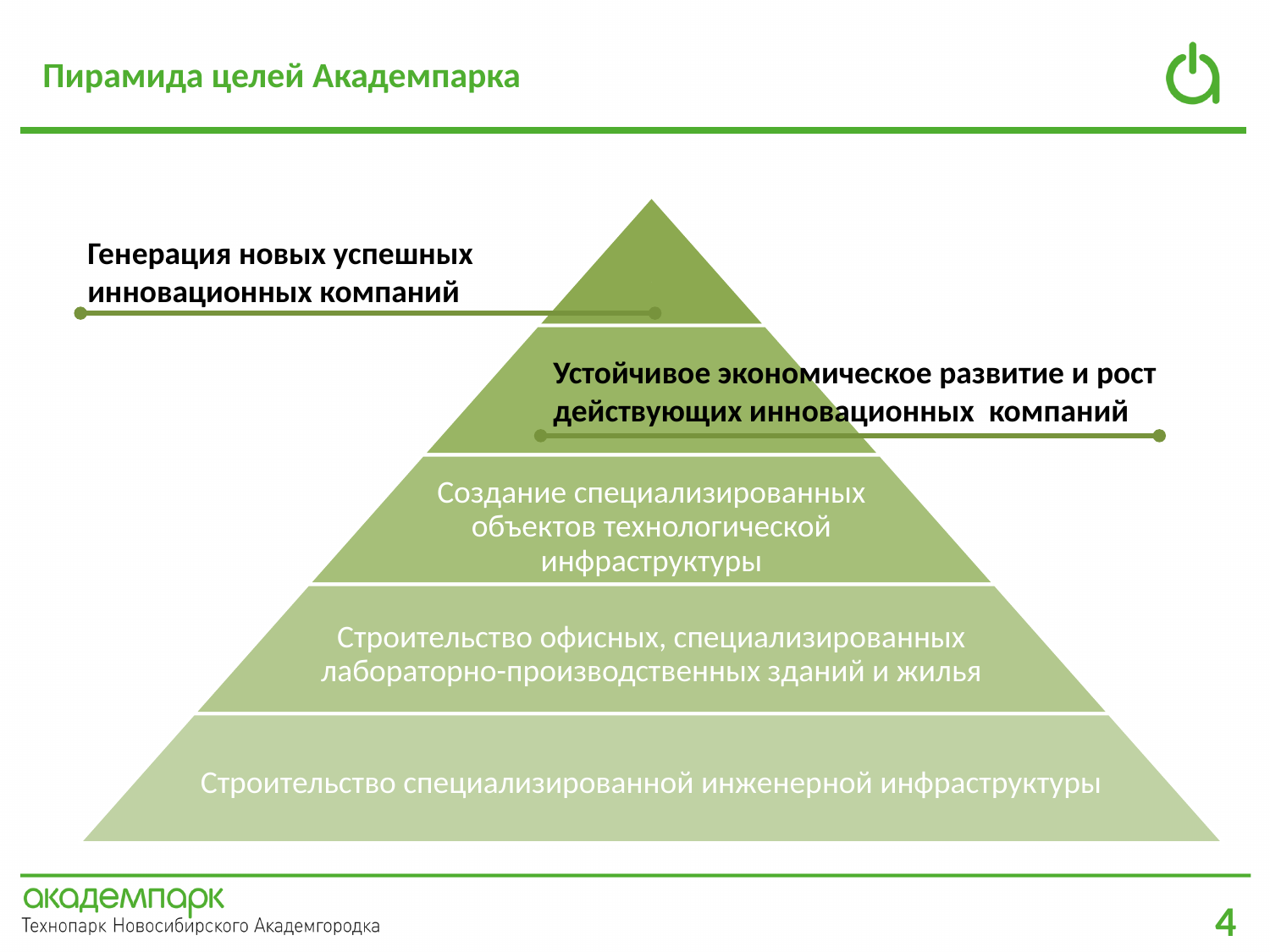

Пирамида целей Академпарка
-

Создание специализированных объектов технологической инфраструктуры
Строительство офисных, специализированных лабораторно-производственных зданий и жилья
Строительство специализированной инженерной инфраструктуры
Генерация новых успешных инновационных компаний
Устойчивое экономическое развитие и рост действующих инновационных  компаний
4